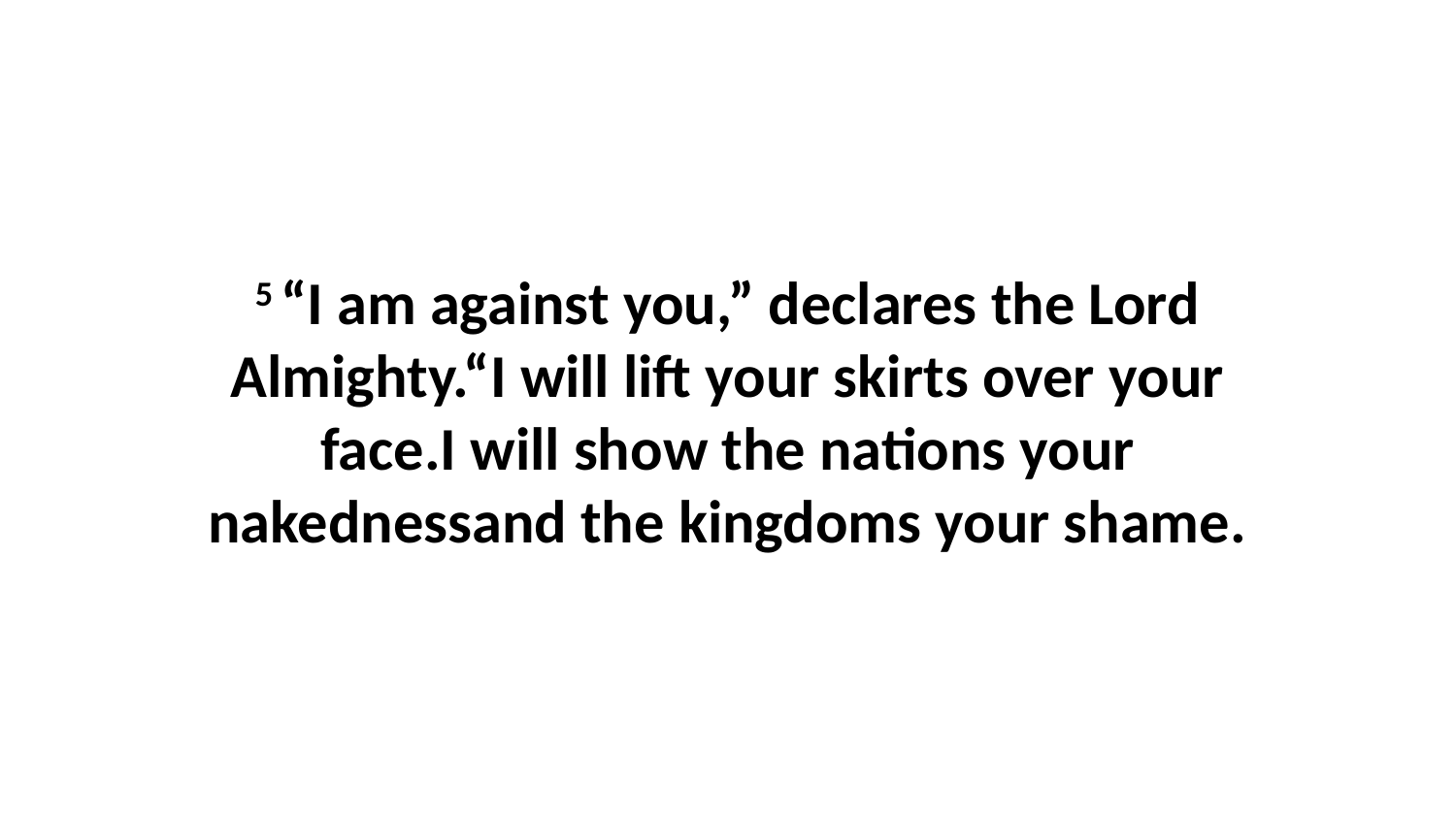

5 “I am against you,” declares the Lord Almighty.“I will lift your skirts over your face.I will show the nations your nakednessand the kingdoms your shame.